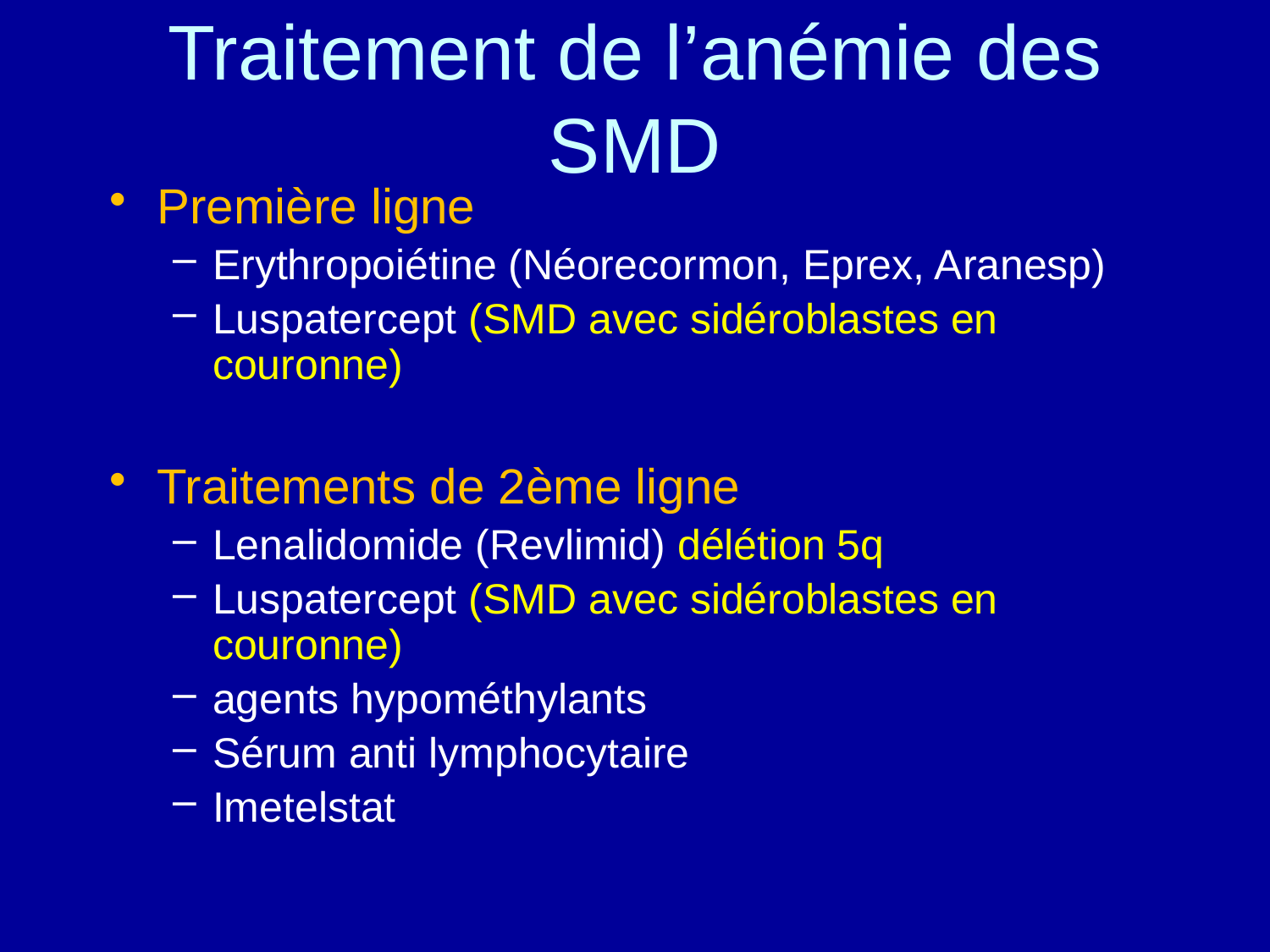

# Traitement de l’anémie des SMD
Première ligne
Erythropoiétine (Néorecormon, Eprex, Aranesp)
Luspatercept (SMD avec sidéroblastes en couronne)

Traitements de 2ème ligne
Lenalidomide (Revlimid) délétion 5q
Luspatercept (SMD avec sidéroblastes en couronne)
agents hypométhylants
Sérum anti lymphocytaire
Imetelstat